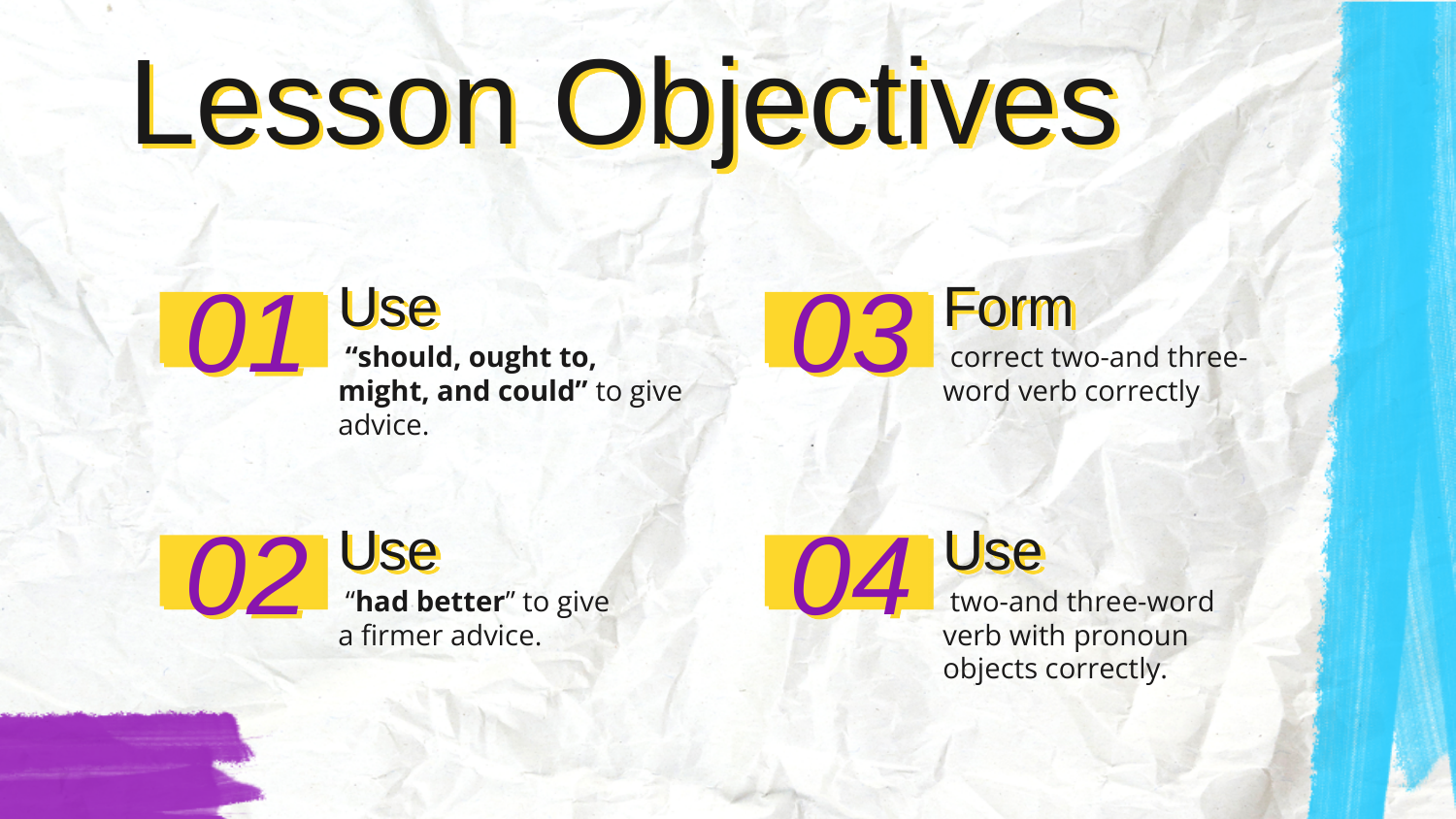

Lesson Objectives
# Use
Form
01
03
 “should, ought to, might, and could” to give advice.
 correct two-and three-word verb correctly
Use
Use
04
02
 two-and three-word verb with pronoun objects correctly.
 “had better” to give
a firmer advice.